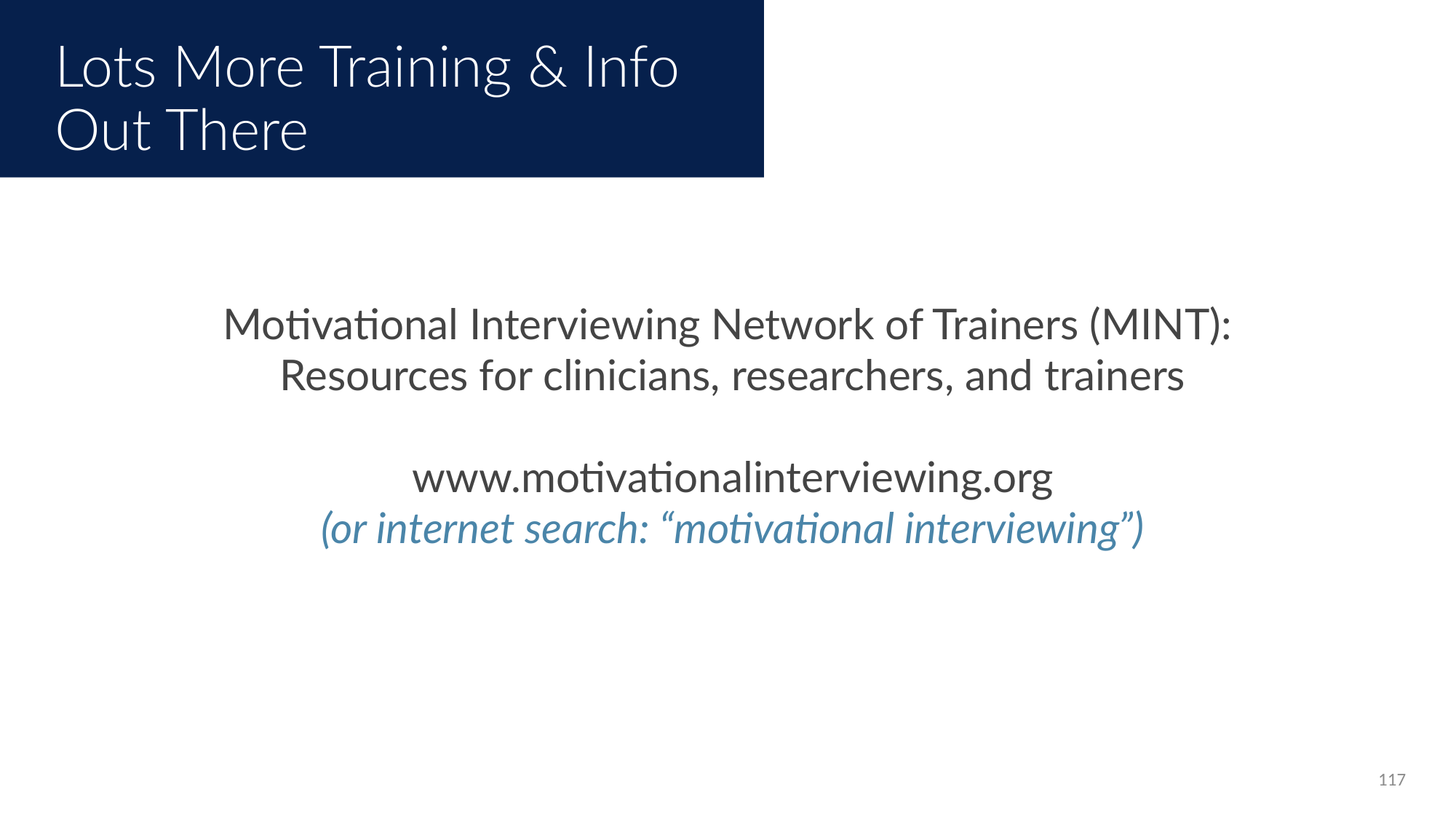

Lots More Training & Info Out There
Motivational Interviewing Network of Trainers (MINT):  Resources for clinicians, researchers, and trainers

www.motivationalinterviewing.org
(or internet search: “motivational interviewing”)

117